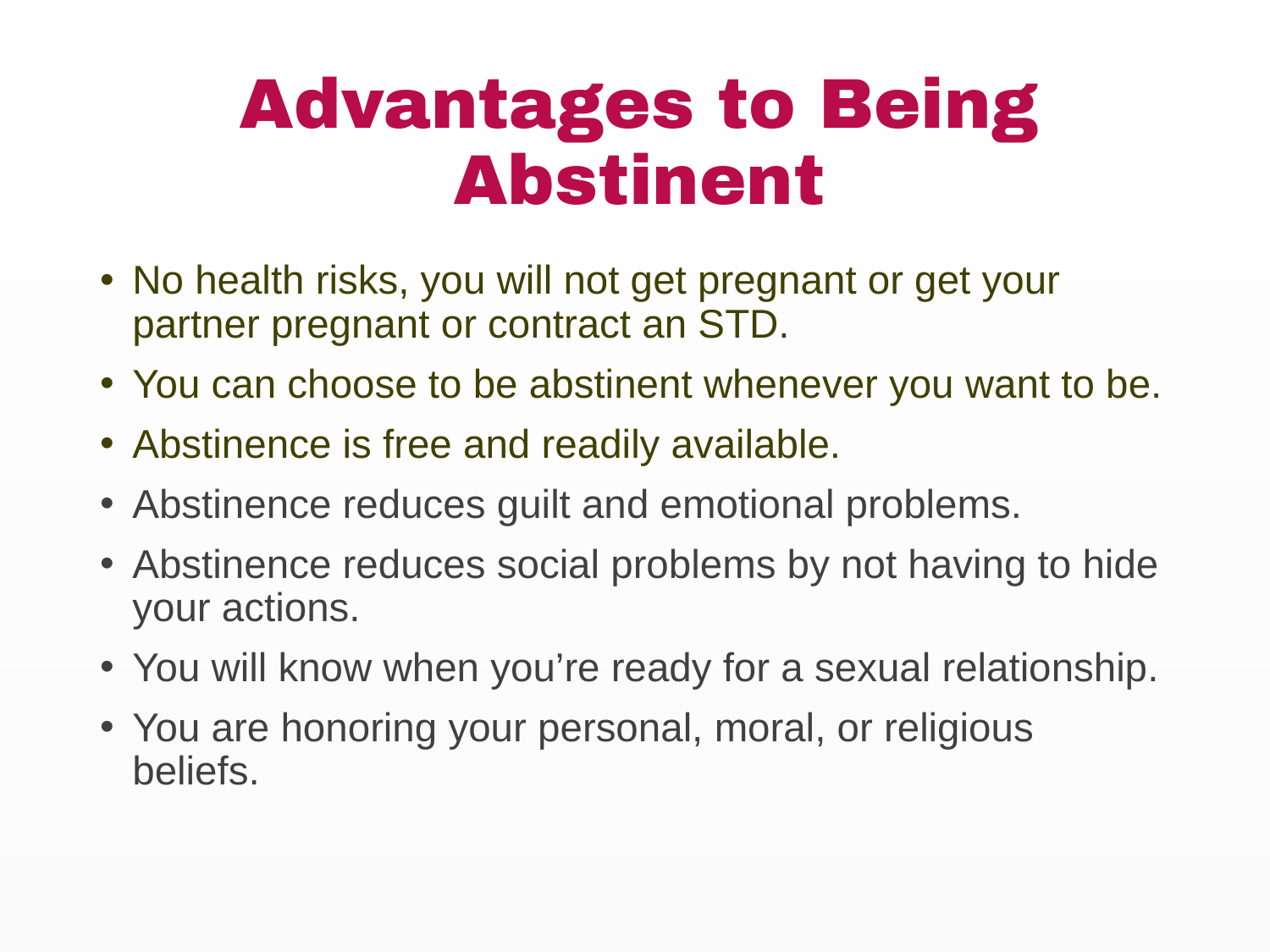

# Advantages to Being Abstinent
No health risks, you will not get pregnant or get your partner pregnant or contract an STD.
You can choose to be abstinent whenever you want to be.
Abstinence is free and readily available.
Abstinence reduces guilt and emotional problems.
Abstinence reduces social problems by not having to hide your actions.
You will know when you’re ready for a sexual relationship.
You are honoring your personal, moral, or religious beliefs.